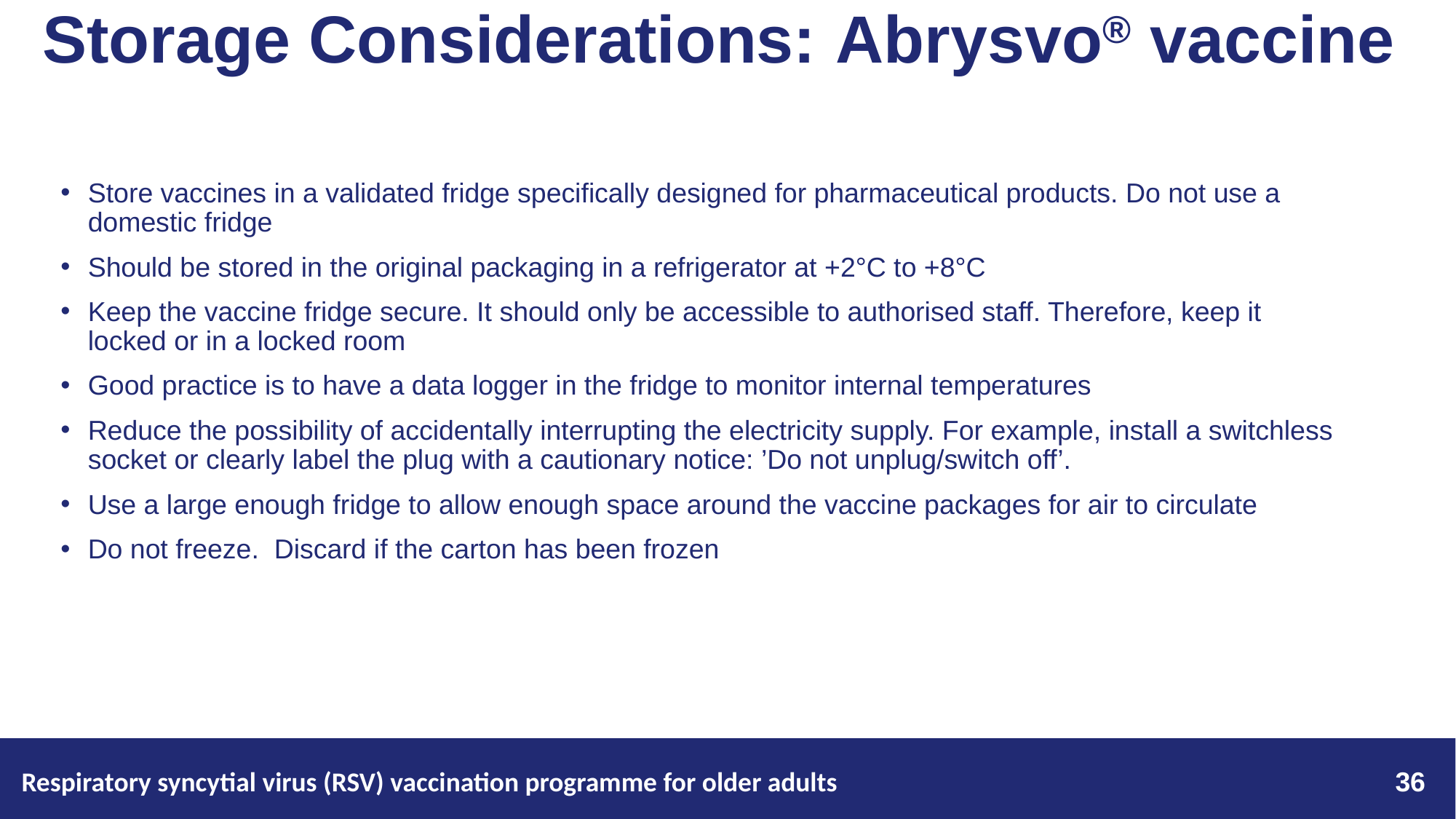

# Storage Considerations: Abrysvo® vaccine

Store vaccines in a validated fridge specifically designed for pharmaceutical products. Do not use a domestic fridge
Should be stored in the original packaging in a refrigerator at +2°C to +8°C
Keep the vaccine fridge secure. It should only be accessible to authorised staff. Therefore, keep it locked or in a locked room
Good practice is to have a data logger in the fridge to monitor internal temperatures
Reduce the possibility of accidentally interrupting the electricity supply. For example, install a switchless socket or clearly label the plug with a cautionary notice: ’Do not unplug/switch off’.
Use a large enough fridge to allow enough space around the vaccine packages for air to circulate
Do not freeze.  Discard if the carton has been frozen

Respiratory syncytial virus (RSV) vaccination programme for older adults

36